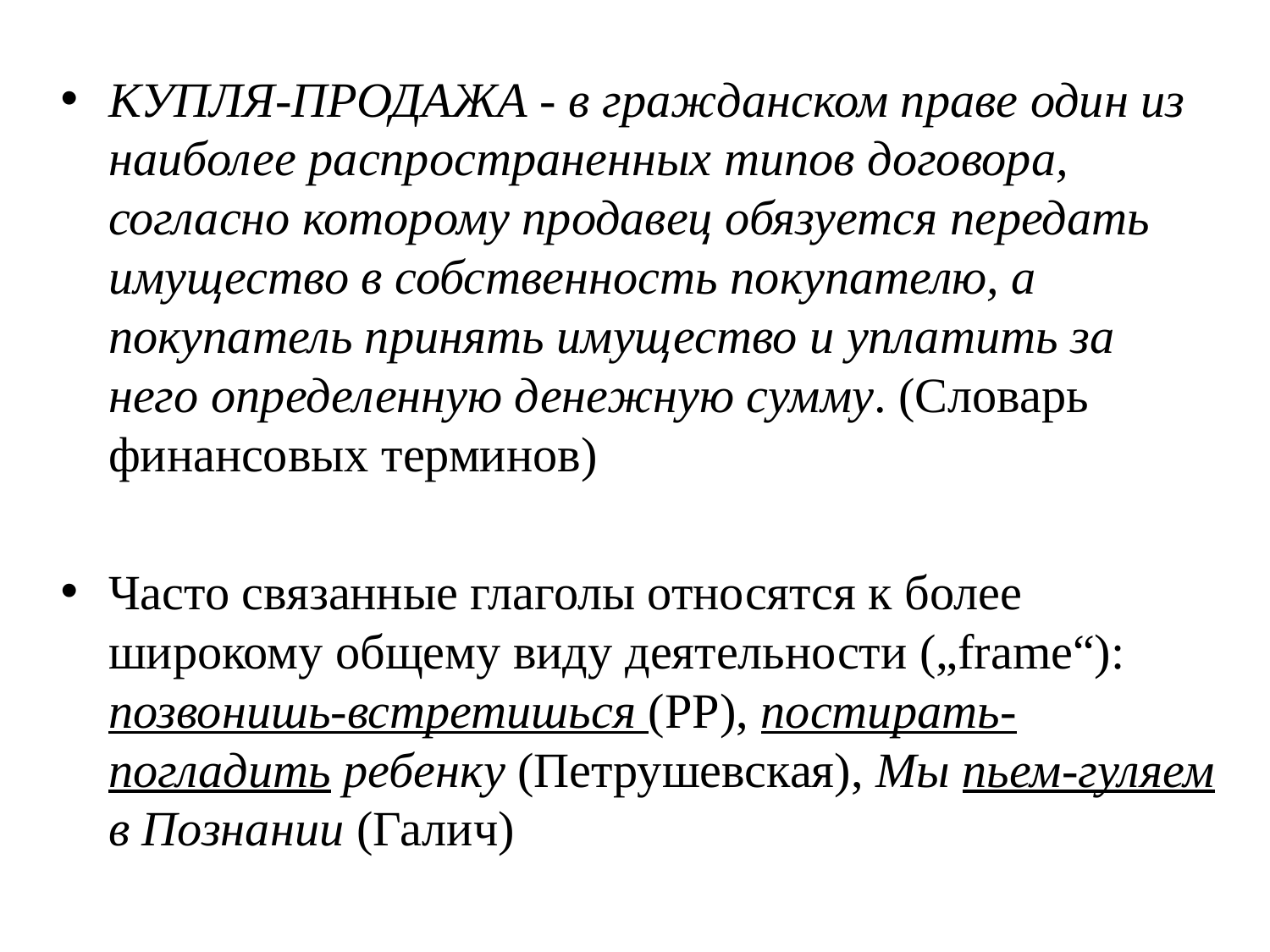

КУПЛЯ-ПРОДАЖА - в гражданском праве один из наиболее распространенных типов договора, согласно которому продавец обязуется передать имущество в собственность покупателю, а покупатель принять имущество и уплатить за него определенную денежную сумму. (Словарь финансовых терминов)

Часто связанные глаголы относятся к более широкому общему виду деятельности („frame“): позвонишь-встретишься (РР), постирать-погладить ребенку (Петрушевская), Мы пьем-гуляем в Познании (Галич)